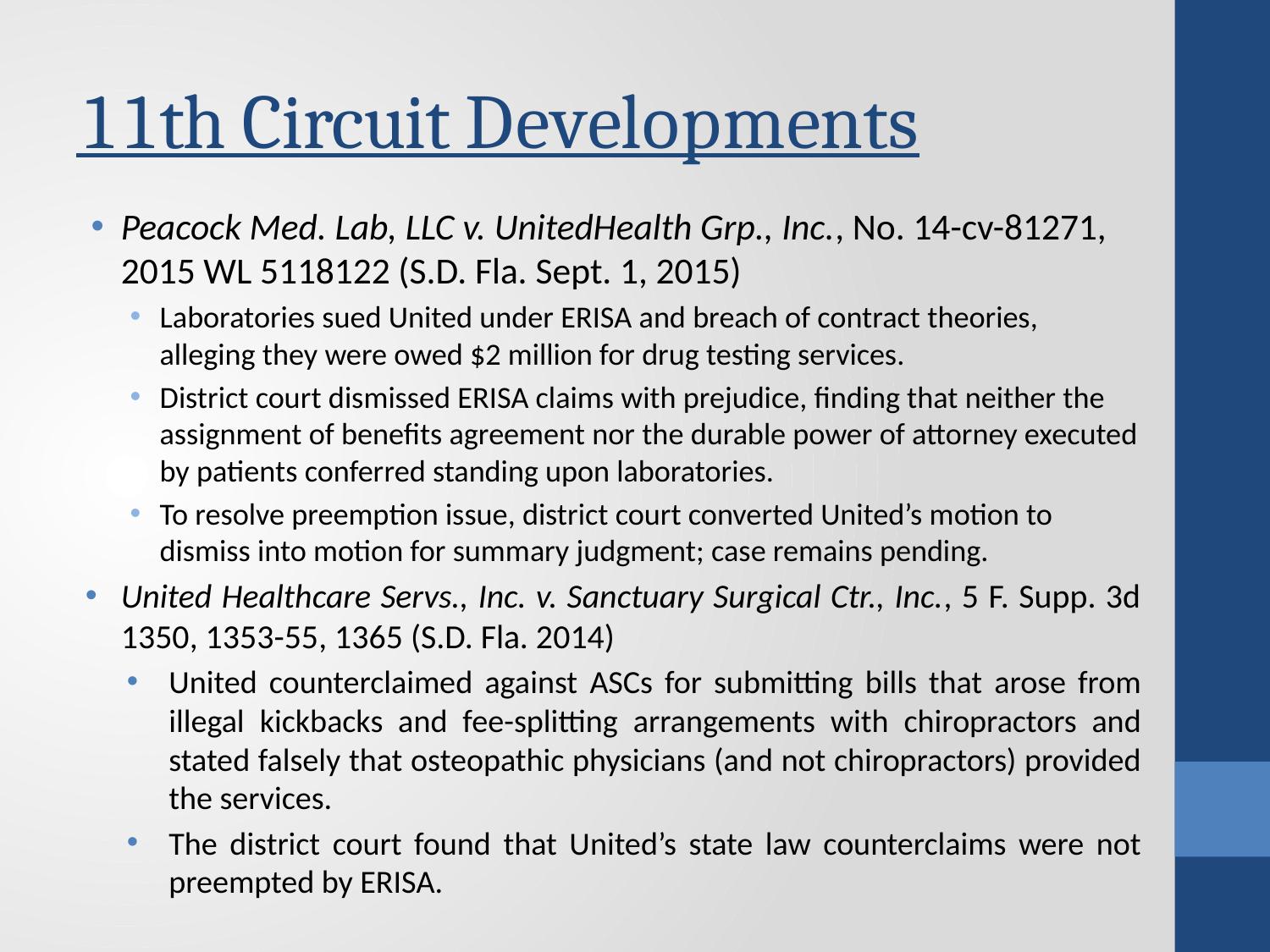

# 11th Circuit Developments
Peacock Med. Lab, LLC v. UnitedHealth Grp., Inc., No. 14-cv-81271, 2015 WL 5118122 (S.D. Fla. Sept. 1, 2015)
Laboratories sued United under ERISA and breach of contract theories, alleging they were owed $2 million for drug testing services.
District court dismissed ERISA claims with prejudice, finding that neither the assignment of benefits agreement nor the durable power of attorney executed by patients conferred standing upon laboratories.
To resolve preemption issue, district court converted United’s motion to dismiss into motion for summary judgment; case remains pending.
United Healthcare Servs., Inc. v. Sanctuary Surgical Ctr., Inc., 5 F. Supp. 3d 1350, 1353-55, 1365 (S.D. Fla. 2014)
United counterclaimed against ASCs for submitting bills that arose from illegal kickbacks and fee-splitting arrangements with chiropractors and stated falsely that osteopathic physicians (and not chiropractors) provided the services.
The district court found that United’s state law counterclaims were not preempted by ERISA.